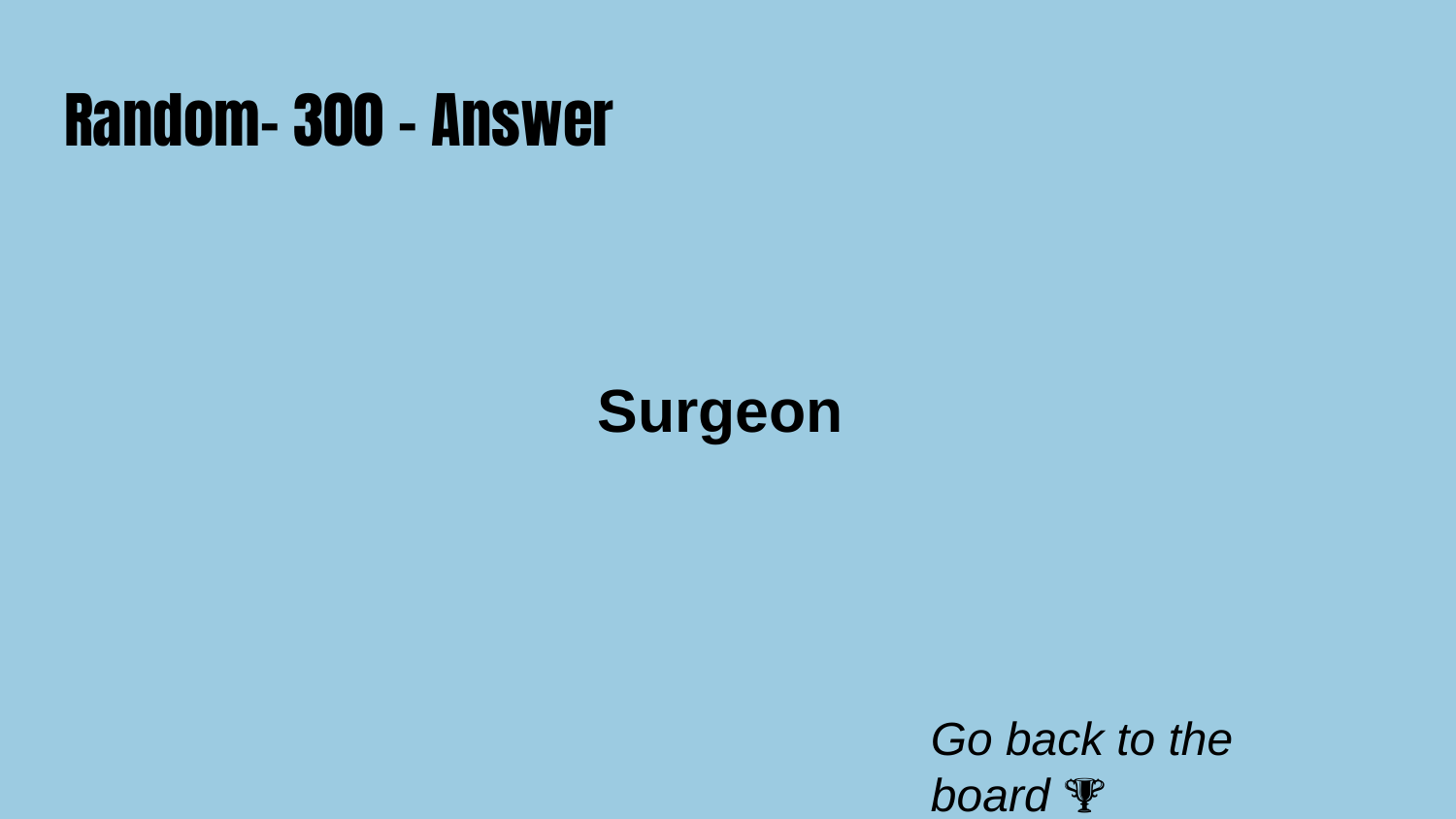

# Random- 300 - Answer
Surgeon
Go back to the board 🏆